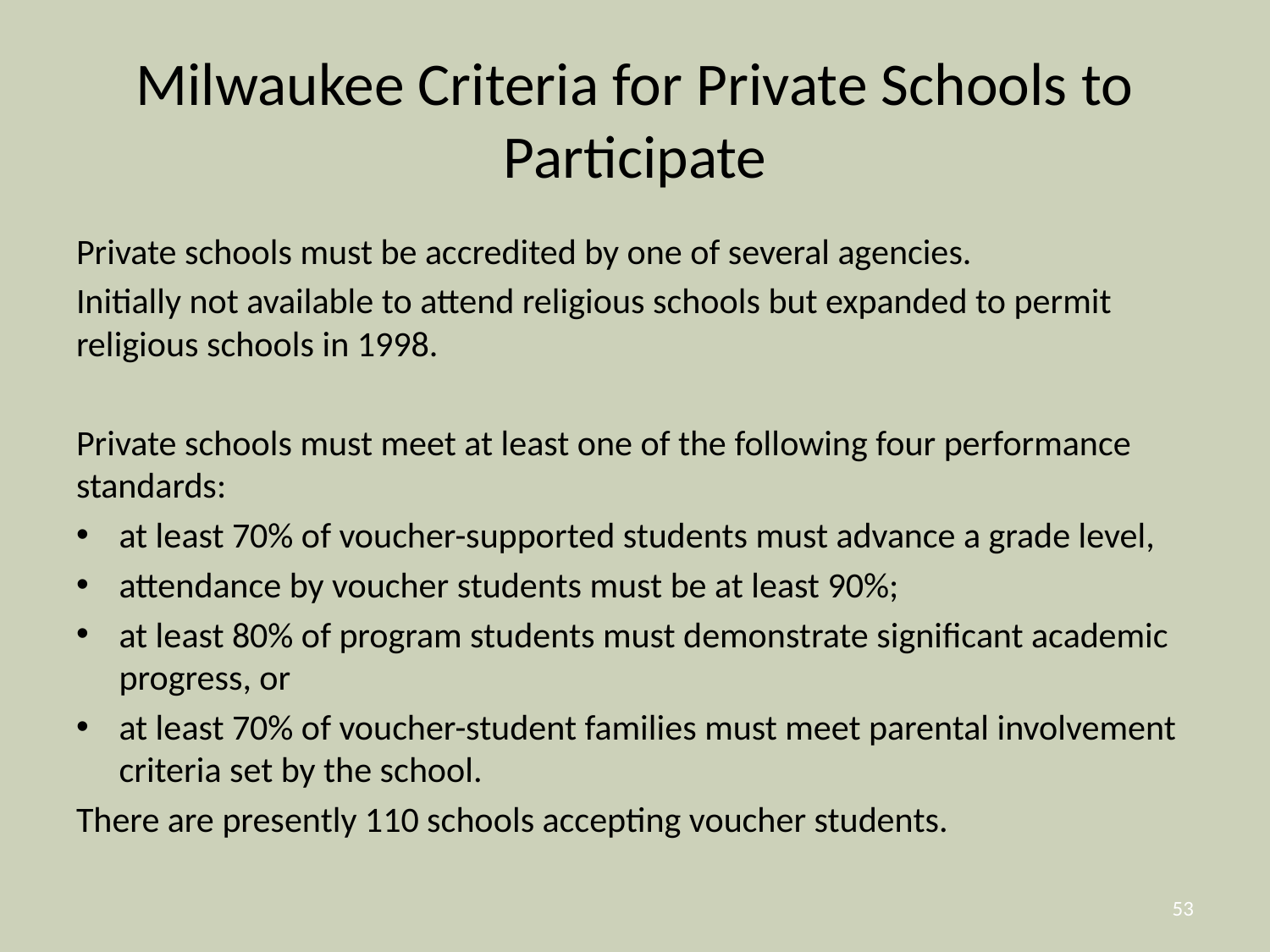

# Milwaukee Criteria for Private Schools to Participate
Private schools must be accredited by one of several agencies.
Initially not available to attend religious schools but expanded to permit religious schools in 1998.

Private schools must meet at least one of the following four performance standards:
at least 70% of voucher-supported students must advance a grade level,
attendance by voucher students must be at least 90%;
at least 80% of program students must demonstrate significant academic progress, or
at least 70% of voucher-student families must meet parental involvement criteria set by the school.
There are presently 110 schools accepting voucher students.
53